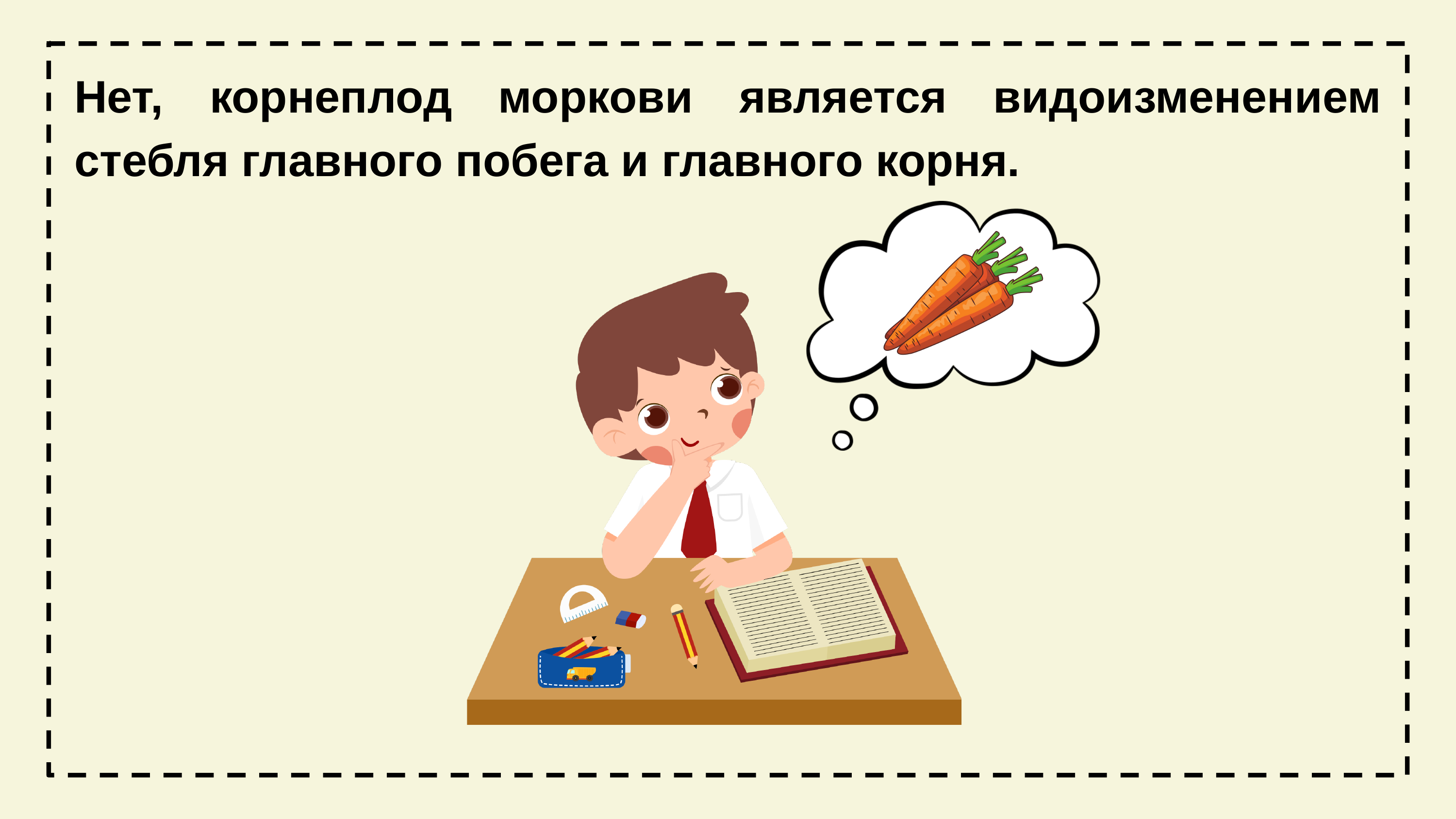

Нет, корнеплод моркови является видоизменением стебля главного побега и главного корня.